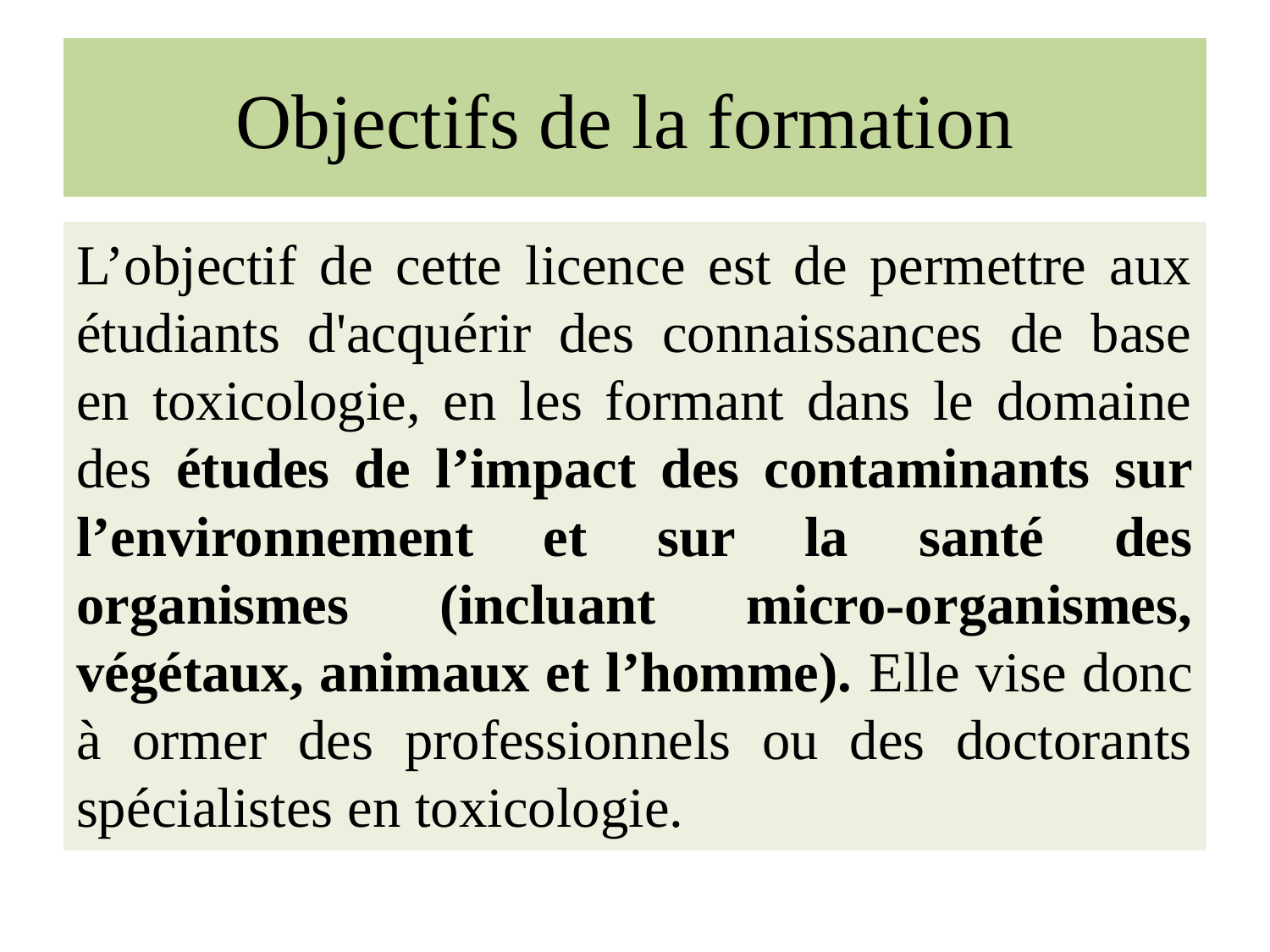

# Objectifs de la formation
L’objectif de cette licence est de permettre aux étudiants d'acquérir des connaissances de base en toxicologie, en les formant dans le domaine des études de l’impact des contaminants sur l’environnement et sur la santé des organismes (incluant micro-organismes, végétaux, animaux et l’homme). Elle vise donc à ormer des professionnels ou des doctorants spécialistes en toxicologie.